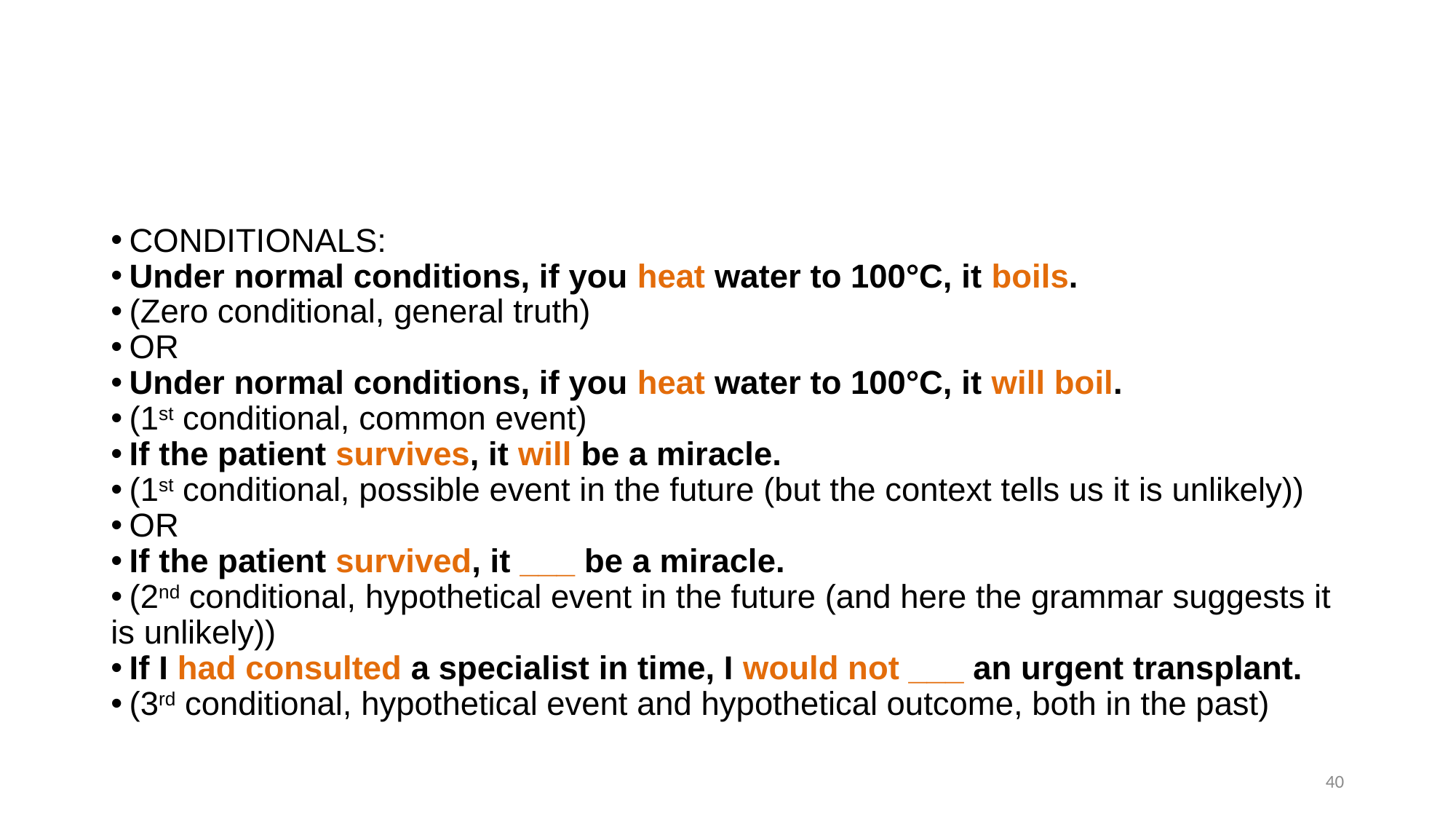

#
 CONDITIONALS:
 Under normal conditions, if you heat water to 100°C, it boils.
 (Zero conditional, general truth)
 OR
 Under normal conditions, if you heat water to 100°C, it will boil.
 (1st conditional, common event)
 If the patient survives, it will be a miracle.
 (1st conditional, possible event in the future (but the context tells us it is unlikely))
 OR
 If the patient survived, it ___ be a miracle.
 (2nd conditional, hypothetical event in the future (and here the grammar suggests it is unlikely))
 If I had consulted a specialist in time, I would not ___ an urgent transplant.
 (3rd conditional, hypothetical event and hypothetical outcome, both in the past)
40